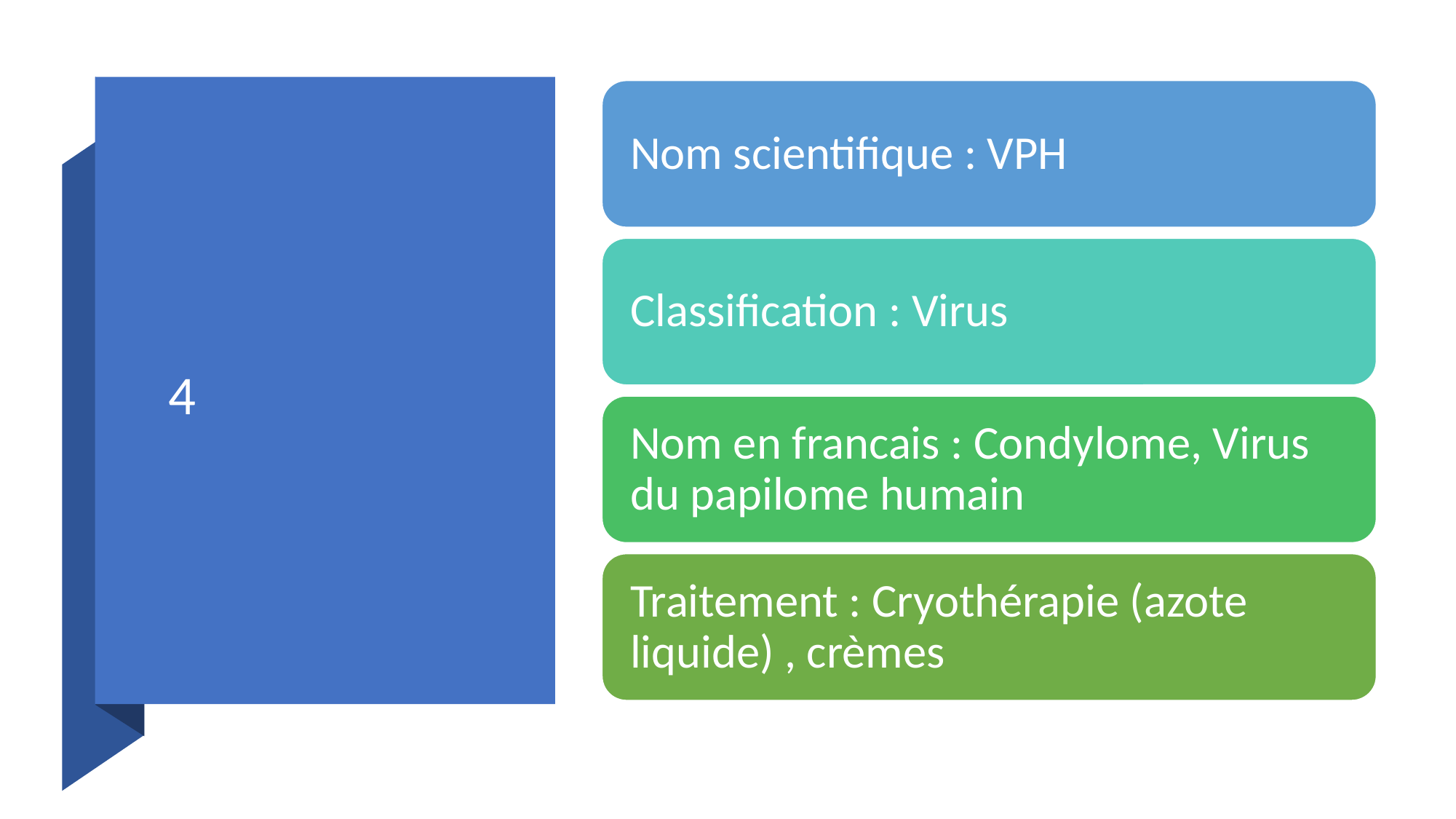

Nom scientifique : VPH
Classification : Virus
Nom en francais : Condylome, Virus du papilome humain
Traitement : Cryothérapie (azote liquide) , crèmes

# 4